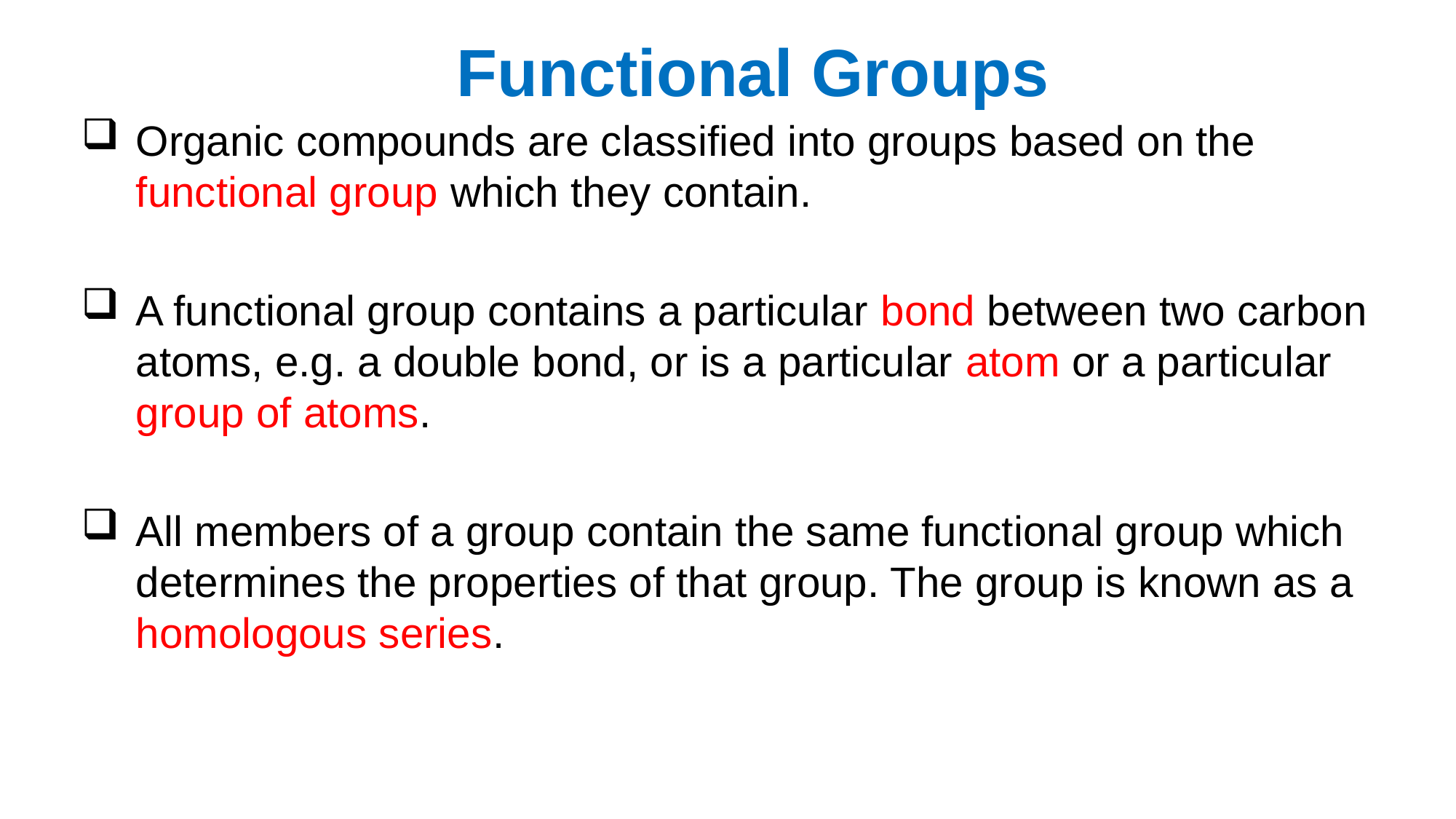

# Functional Groups
Organic compounds are classified into groups based on the functional group which they contain.

A functional group contains a particular bond between two carbon atoms, e.g. a double bond, or is a particular atom or a particular group of atoms.

All members of a group contain the same functional group which determines the properties of that group. The group is known as a homologous series.